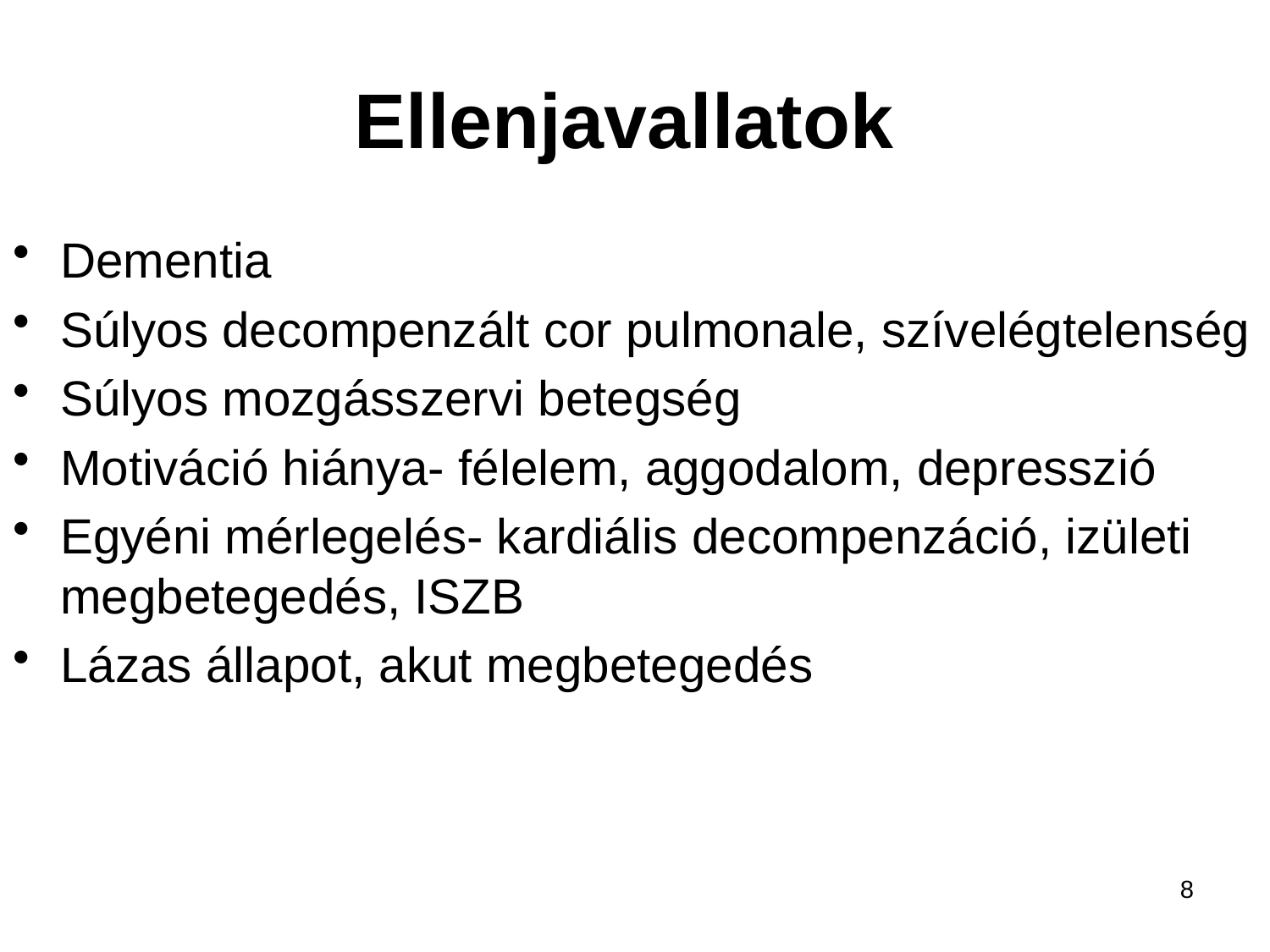

# Ellenjavallatok
Dementia
Súlyos decompenzált cor pulmonale, szívelégtelenség
Súlyos mozgásszervi betegség
Motiváció hiánya- félelem, aggodalom, depresszió
Egyéni mérlegelés- kardiális decompenzáció, izületi megbetegedés, ISZB
Lázas állapot, akut megbetegedés

8